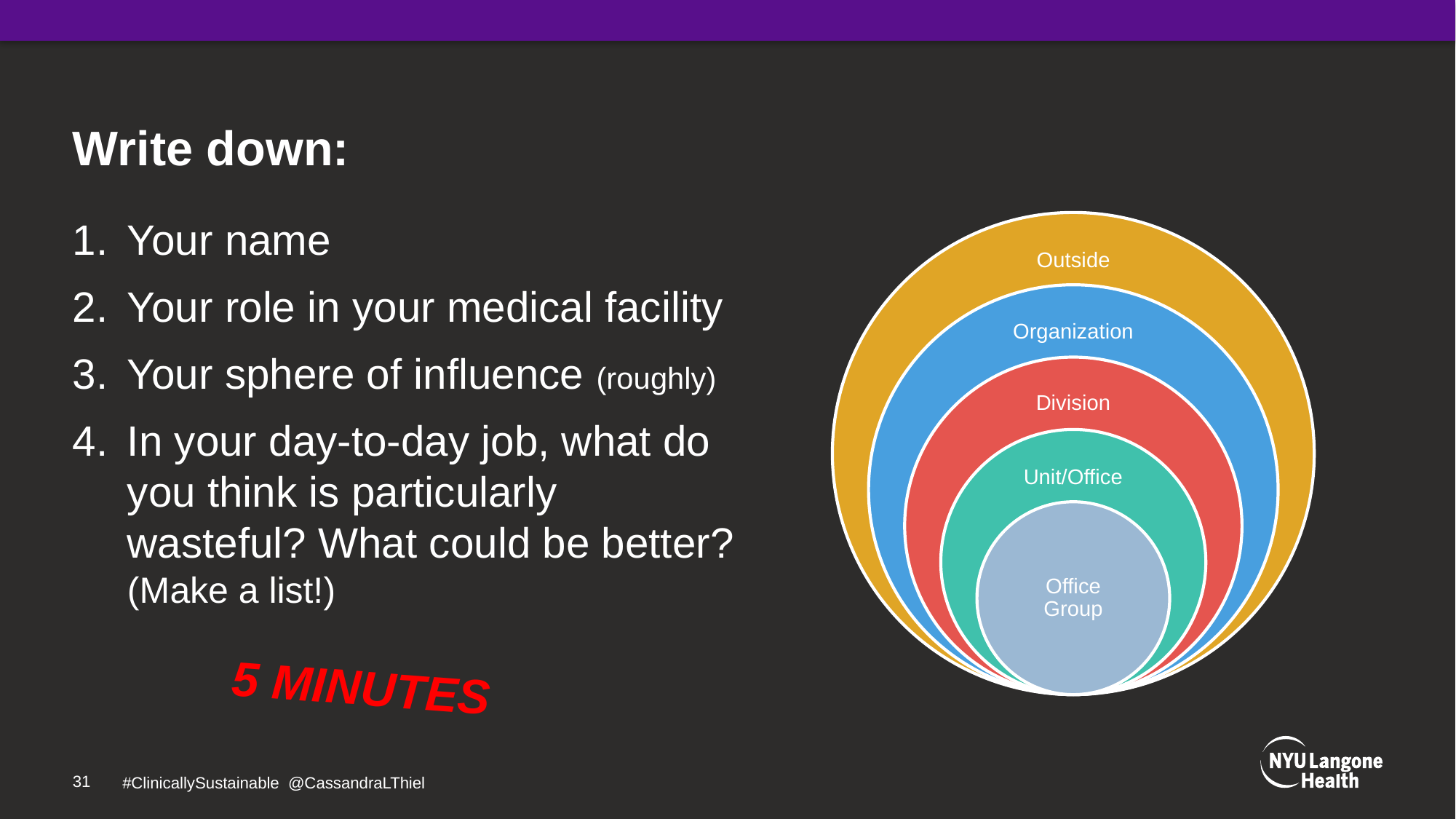

# Write down:
Outside
Organization
Division
Unit/Office
Office Group
Your name
Your role in your medical facility
Your sphere of influence (roughly)
In your day-to-day job, what do you think is particularly wasteful? What could be better?
(Make a list!)
5 MINUTES
31
#ClinicallySustainable  @CassandraLThiel